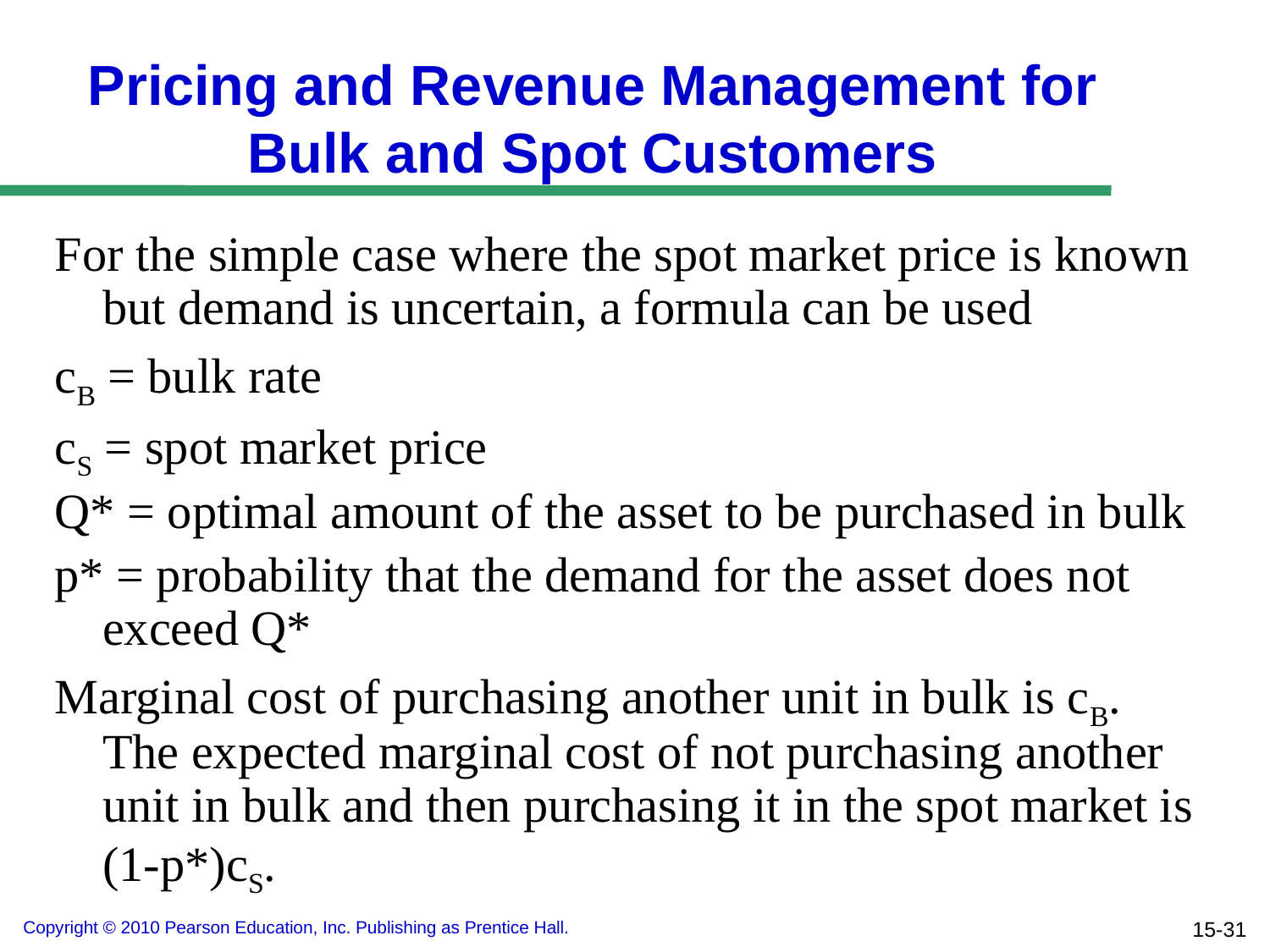

# Pricing and Revenue Management for Bulk and Spot Customers
For the simple case where the spot market price is known but demand is uncertain, a formula can be used
cB = bulk rate
cS = spot market price
Q* = optimal amount of the asset to be purchased in bulk
p* = probability that the demand for the asset does not exceed Q*
Marginal cost of purchasing another unit in bulk is cB.  The expected marginal cost of not purchasing another unit in bulk and then purchasing it in the spot market is (1-p*)cS.

15-31